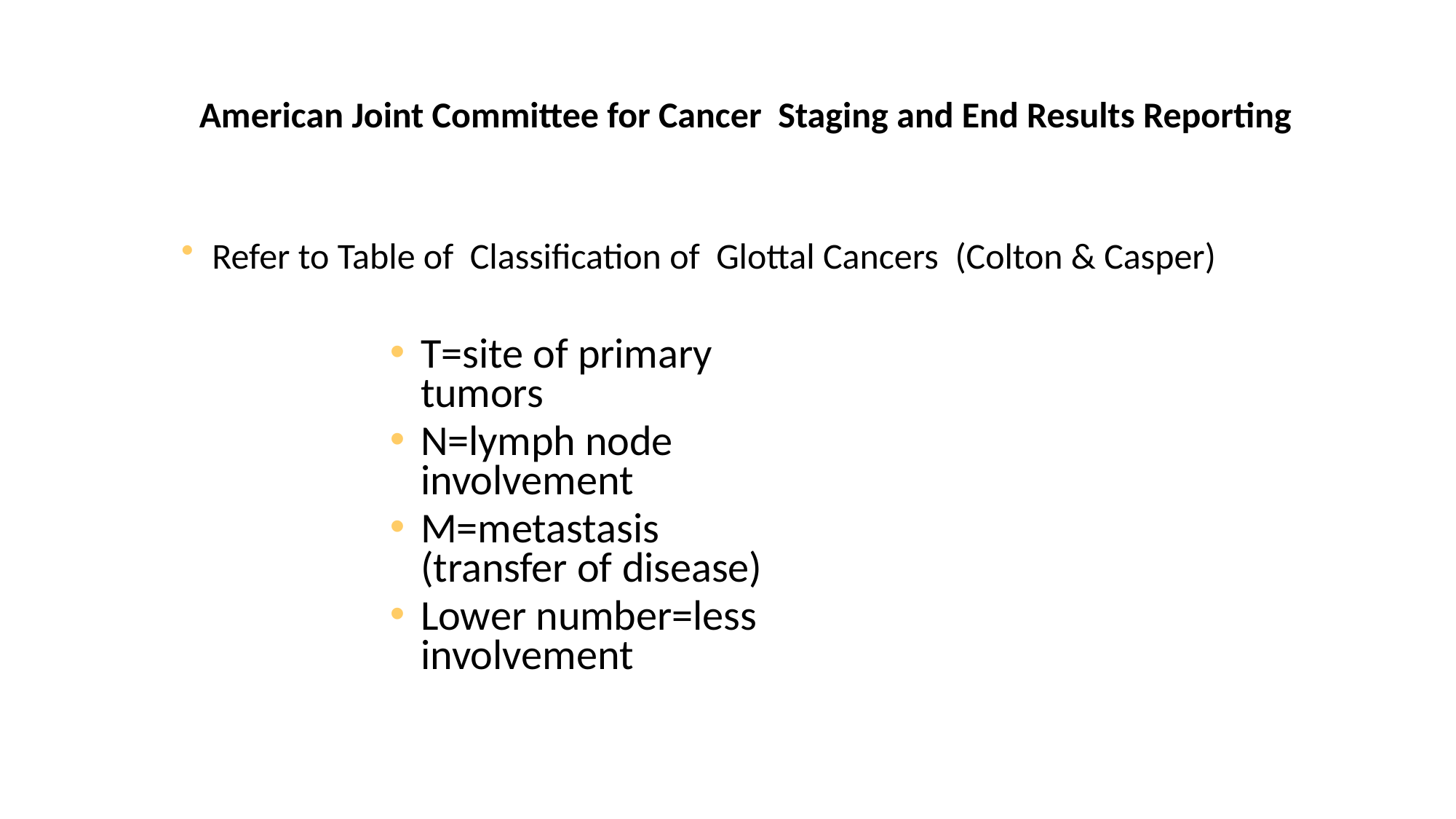

# American Joint Committee for Cancer  Staging and End Results Reporting
Refer to Table of  Classification of  Glottal Cancers  (Colton & Casper)
T=site of primary  tumors
N=lymph node  involvement
M=metastasis  (transfer of disease)
Lower number=less  involvement